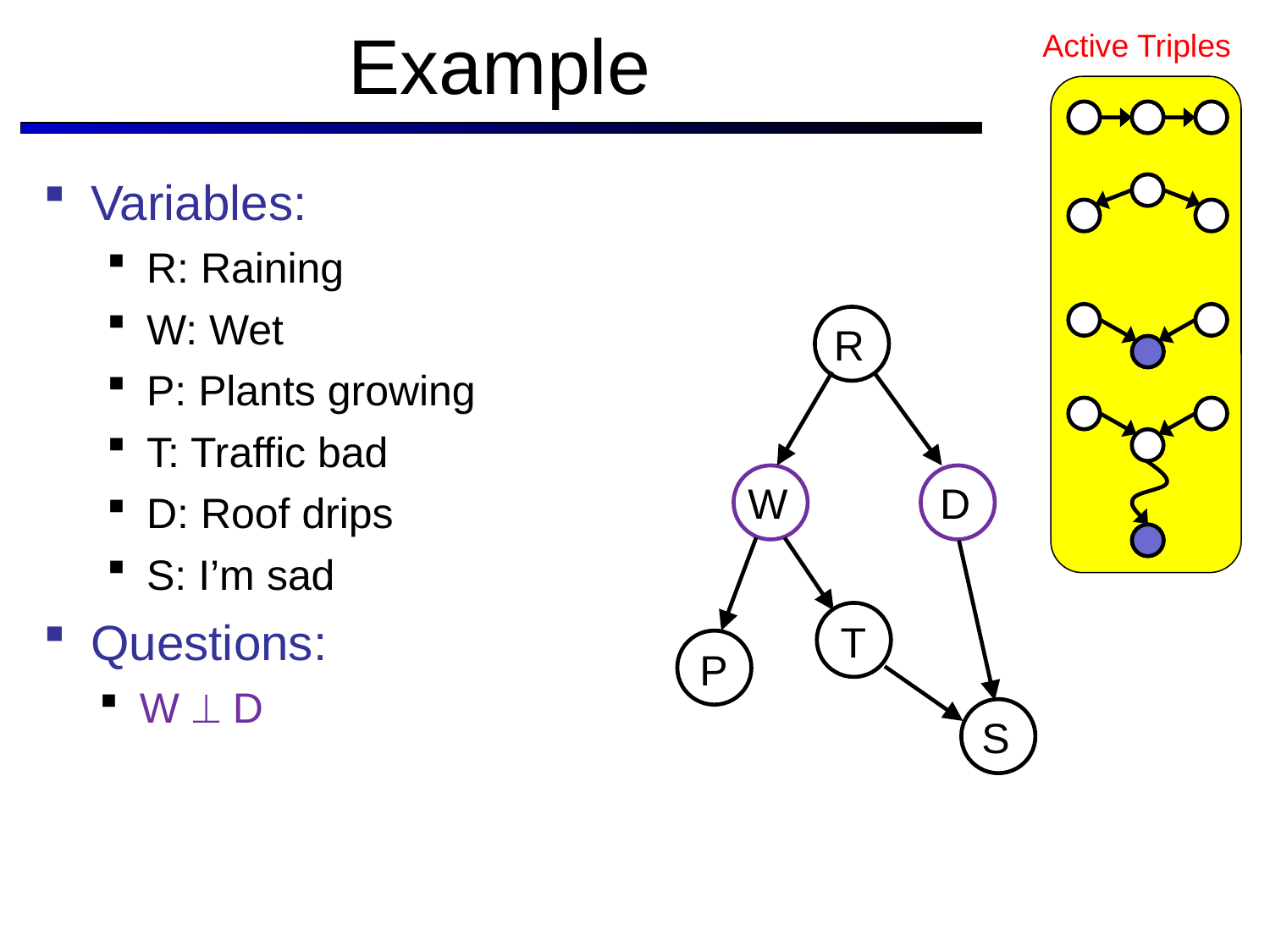

# Example
Active Triples

Variables:
R: Raining
W: Wet
P: Plants growing
T: Traffic bad
D: Roof drips
S: I’m sad
Questions:
W ⊥ D

R

W
D

T

P

S